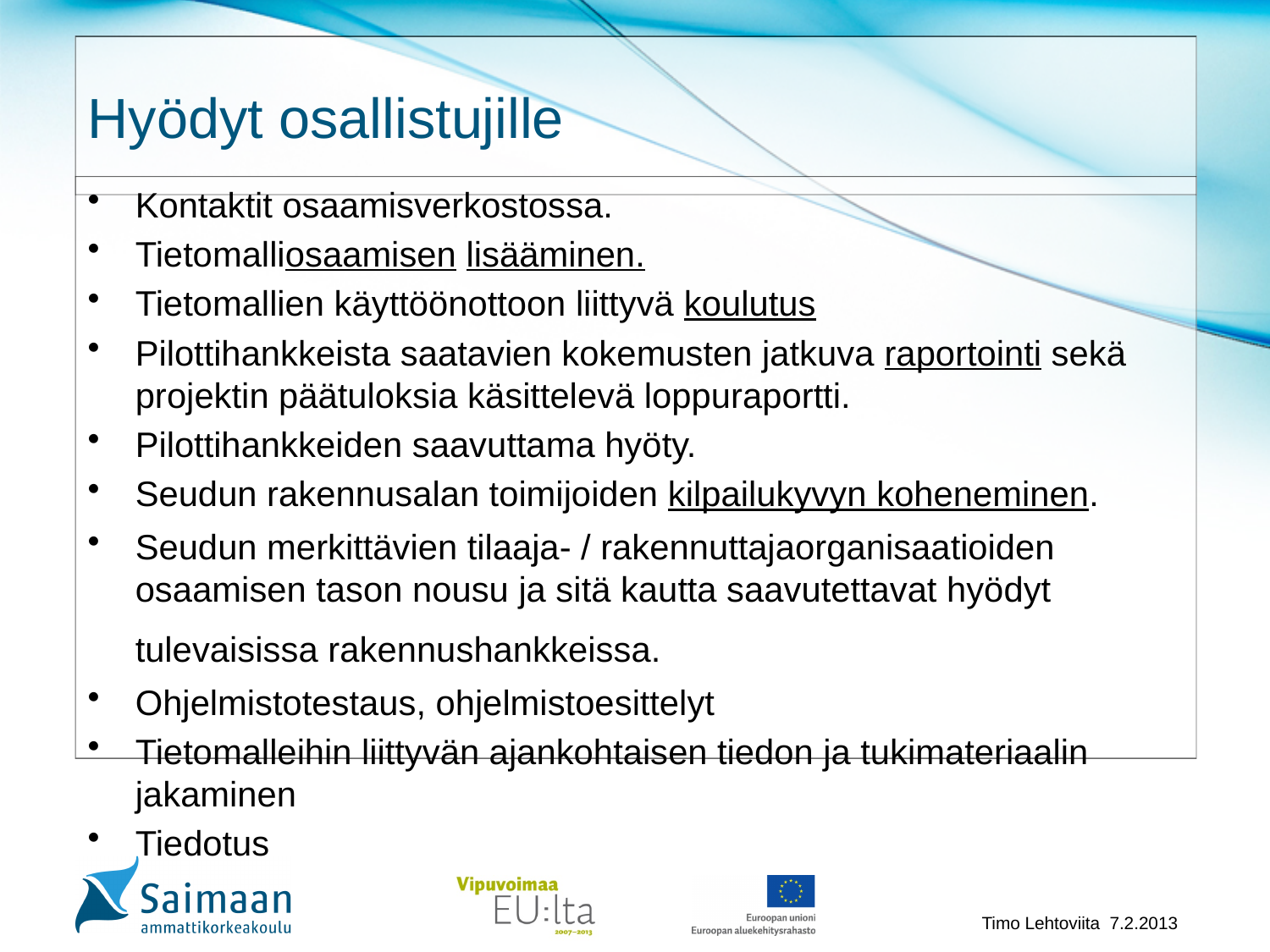

# Hyödyt osallistujille
Kontaktit osaamisverkostossa.
Tietomalliosaamisen lisääminen.
Tietomallien käyttöönottoon liittyvä koulutus
Pilottihankkeista saatavien kokemusten jatkuva raportointi sekä projektin päätuloksia käsittelevä loppuraportti.
Pilottihankkeiden saavuttama hyöty.
Seudun rakennusalan toimijoiden kilpailukyvyn koheneminen.
Seudun merkittävien tilaaja- / rakennuttajaorganisaatioiden osaamisen tason nousu ja sitä kautta saavutettavat hyödyt tulevaisissa rakennushankkeissa.
Ohjelmistotestaus, ohjelmistoesittelyt
Tietomalleihin liittyvän ajankohtaisen tiedon ja tukimateriaalin jakaminen
Tiedotus